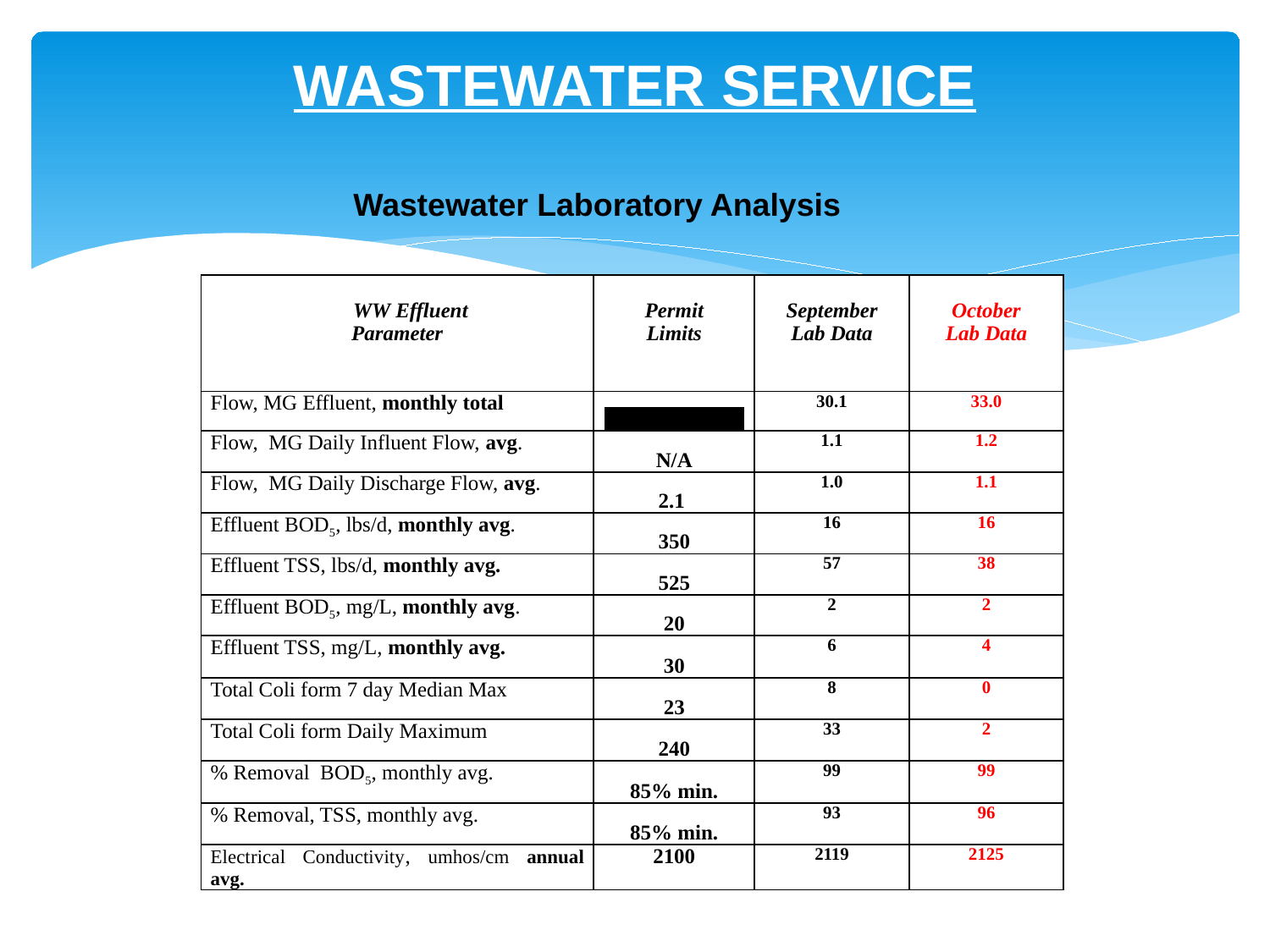

# WASTEWATER SERVICE
Wastewater Laboratory Analysis
| WW Effluent Parameter | Permit Limits | September Lab Data | October Lab Data |
| --- | --- | --- | --- |
| Flow, MG Effluent, monthly total | -------------------- | 30.1 | 33.0 |
| Flow, MG Daily Influent Flow, avg. | N/A | 1.1 | 1.2 |
| Flow, MG Daily Discharge Flow, avg. | 2.1 | 1.0 | 1.1 |
| Effluent BOD5, lbs/d, monthly avg. | 350 | 16 | 16 |
| Effluent TSS, lbs/d, monthly avg. | 525 | 57 | 38 |
| Effluent BOD5, mg/L, monthly avg. | 20 | 2 | 2 |
| Effluent TSS, mg/L, monthly avg. | 30 | 6 | 4 |
| Total Coli form 7 day Median Max | 23 | 8 | 0 |
| Total Coli form Daily Maximum | 240 | 33 | 2 |
| % Removal BOD5, monthly avg. | 85% min. | 99 | 99 |
| % Removal, TSS, monthly avg. | 85% min. | 93 | 96 |
| Electrical Conductivity, umhos/cm annual avg. | 2100 | 2119 | 2125 |